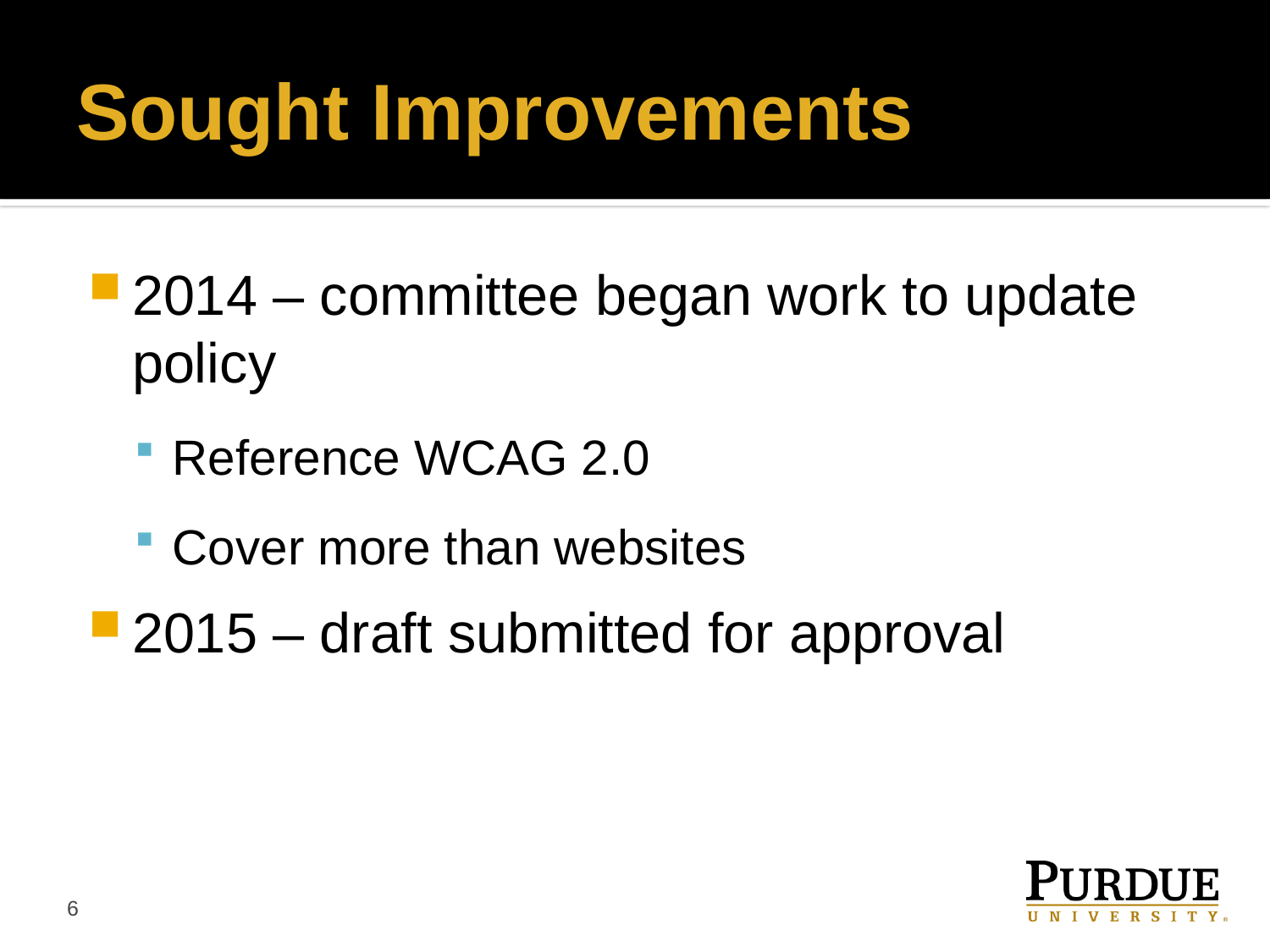

# Sought Improvements
2014 – committee began work to update policy
Reference WCAG 2.0
Cover more than websites
2015 – draft submitted for approval
6